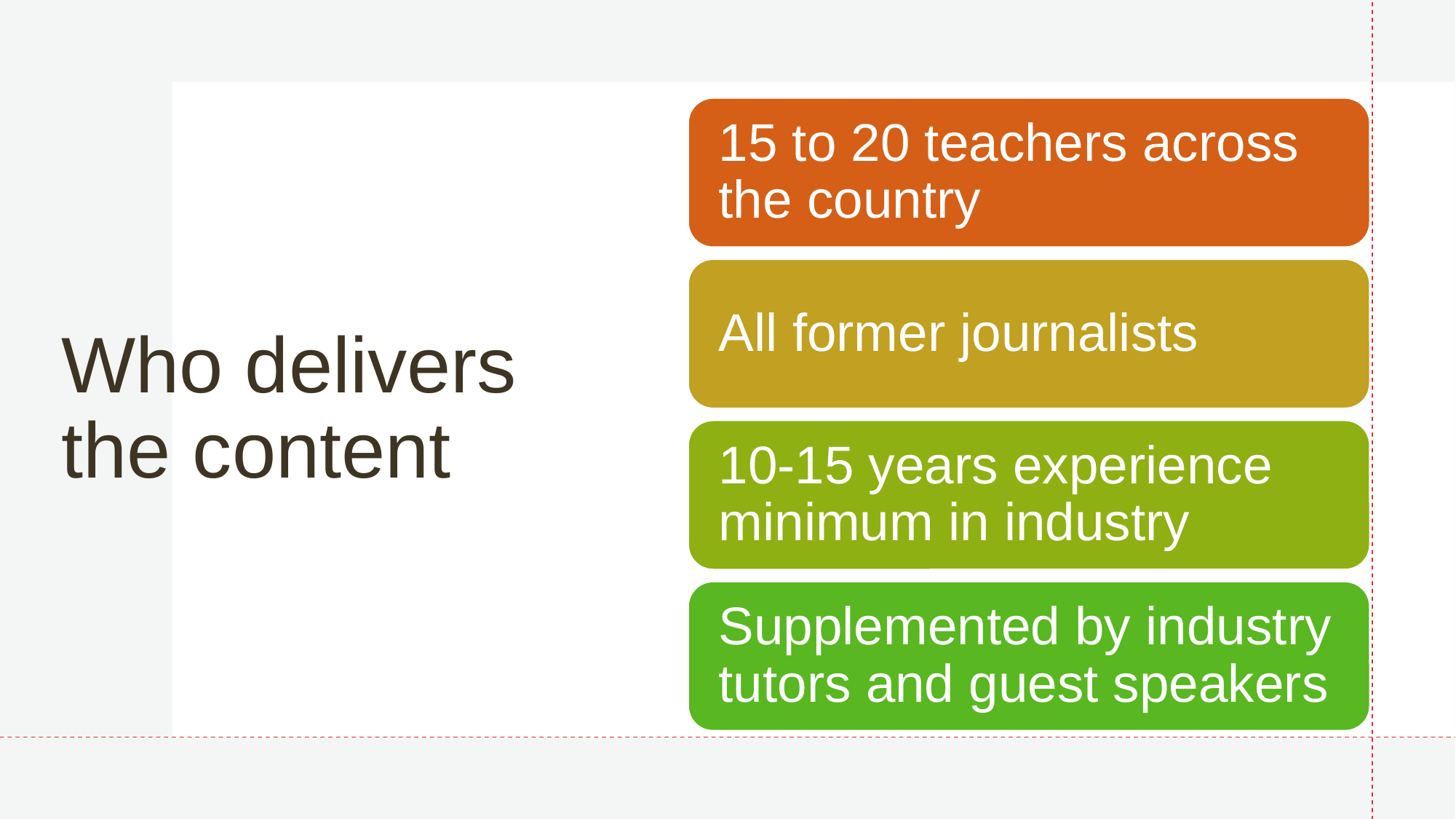

15 to 20 teachers across the country
All former journalists
10-15 years experience minimum in industry
Supplemented by industry tutors and guest speakers
# Who delivers the content